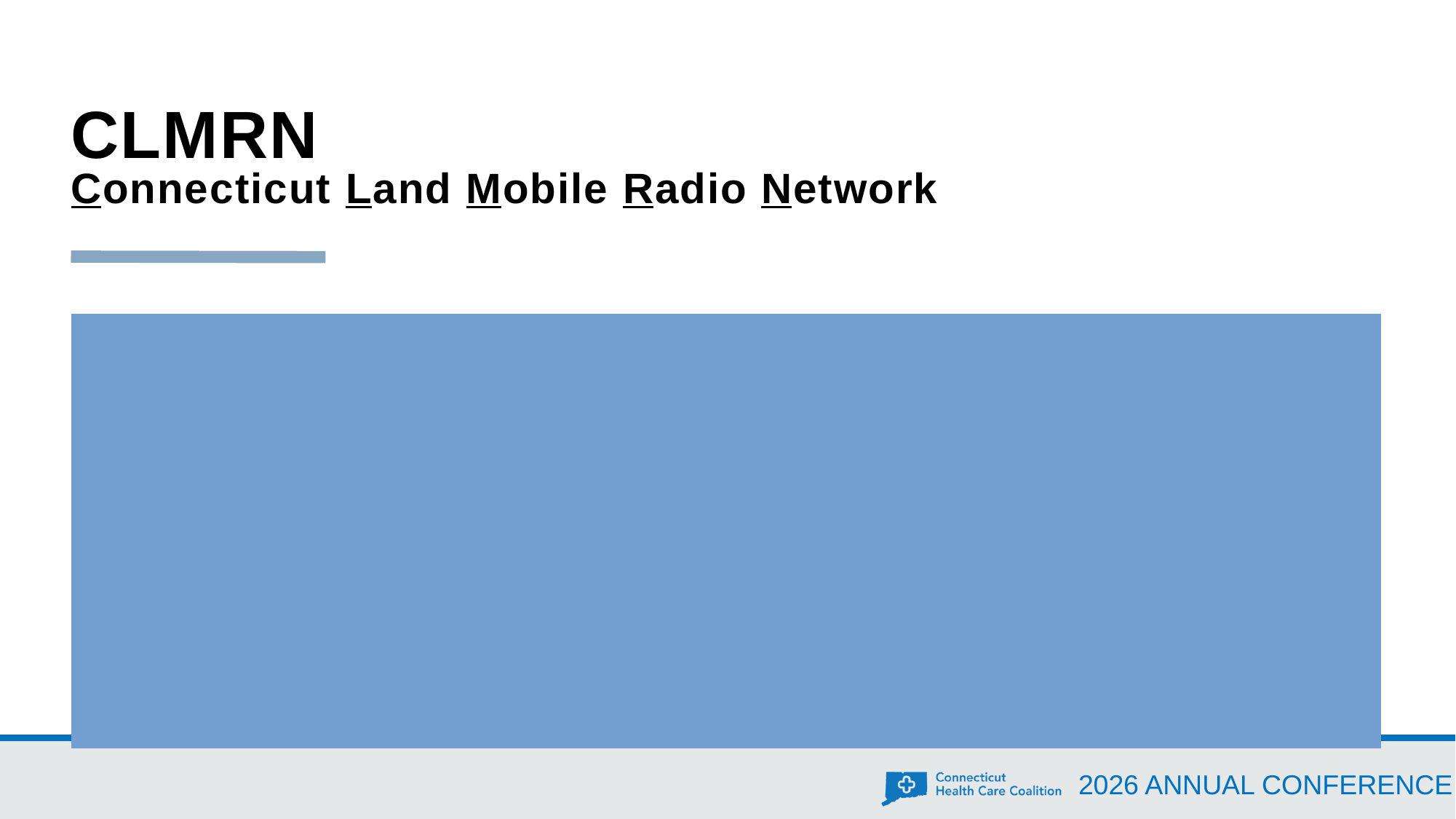

# CLMRN Connecticut Land Mobile Radio Network
CMEDs with Console Connectivity:
	LCD
	NWCTPS
	SWRCC
	TN
	Waterford (future)
	Valley Shore